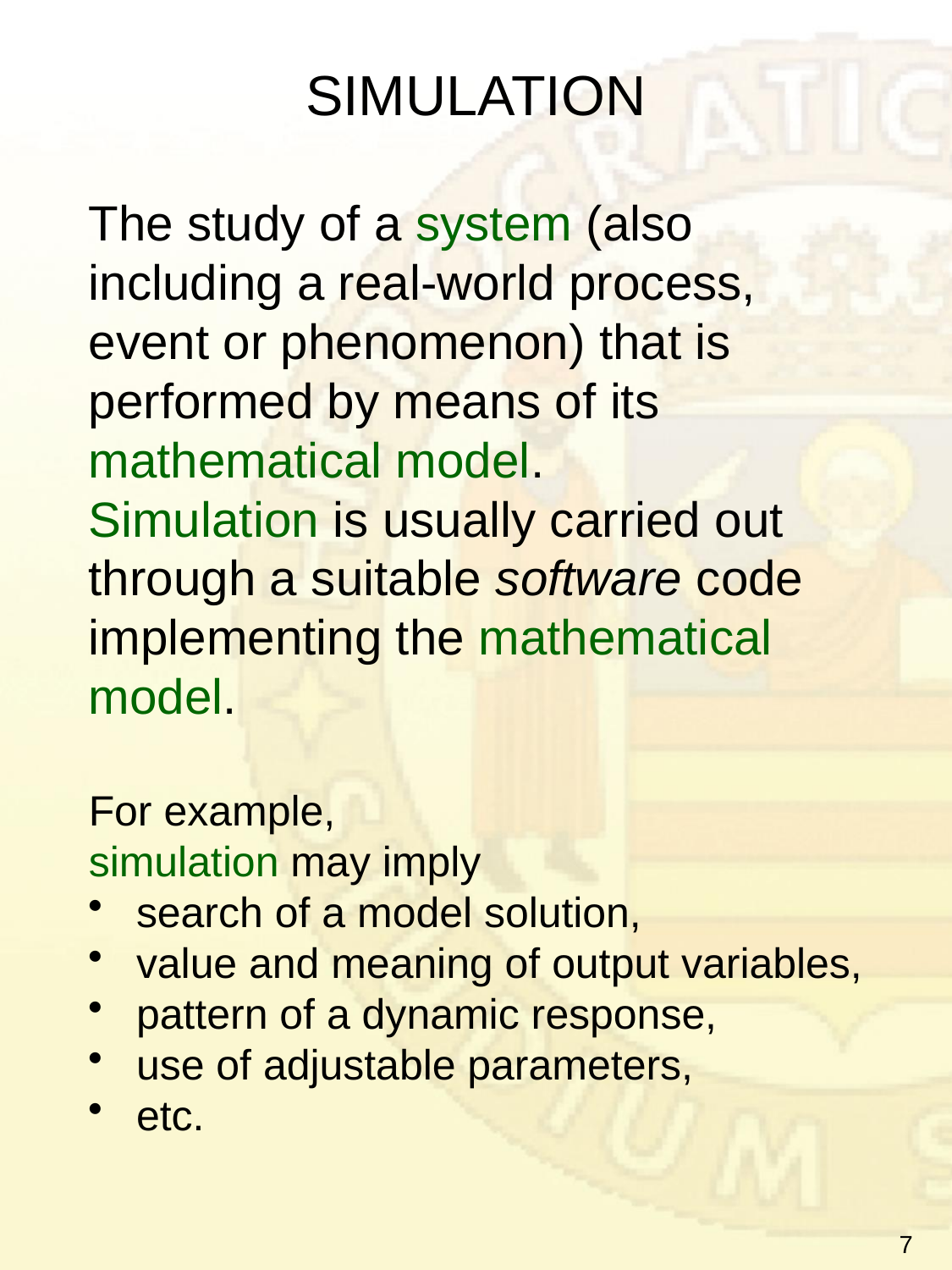

# SIMULATION
The study of a system (also including a real-world process, event or phenomenon) that is performed by means of its mathematical model.
Simulation is usually carried out through a suitable software code implementing the mathematical model.

For example,
simulation may imply
search of a model solution,
value and meaning of output variables,
pattern of a dynamic response,
use of adjustable parameters,
etc.
7